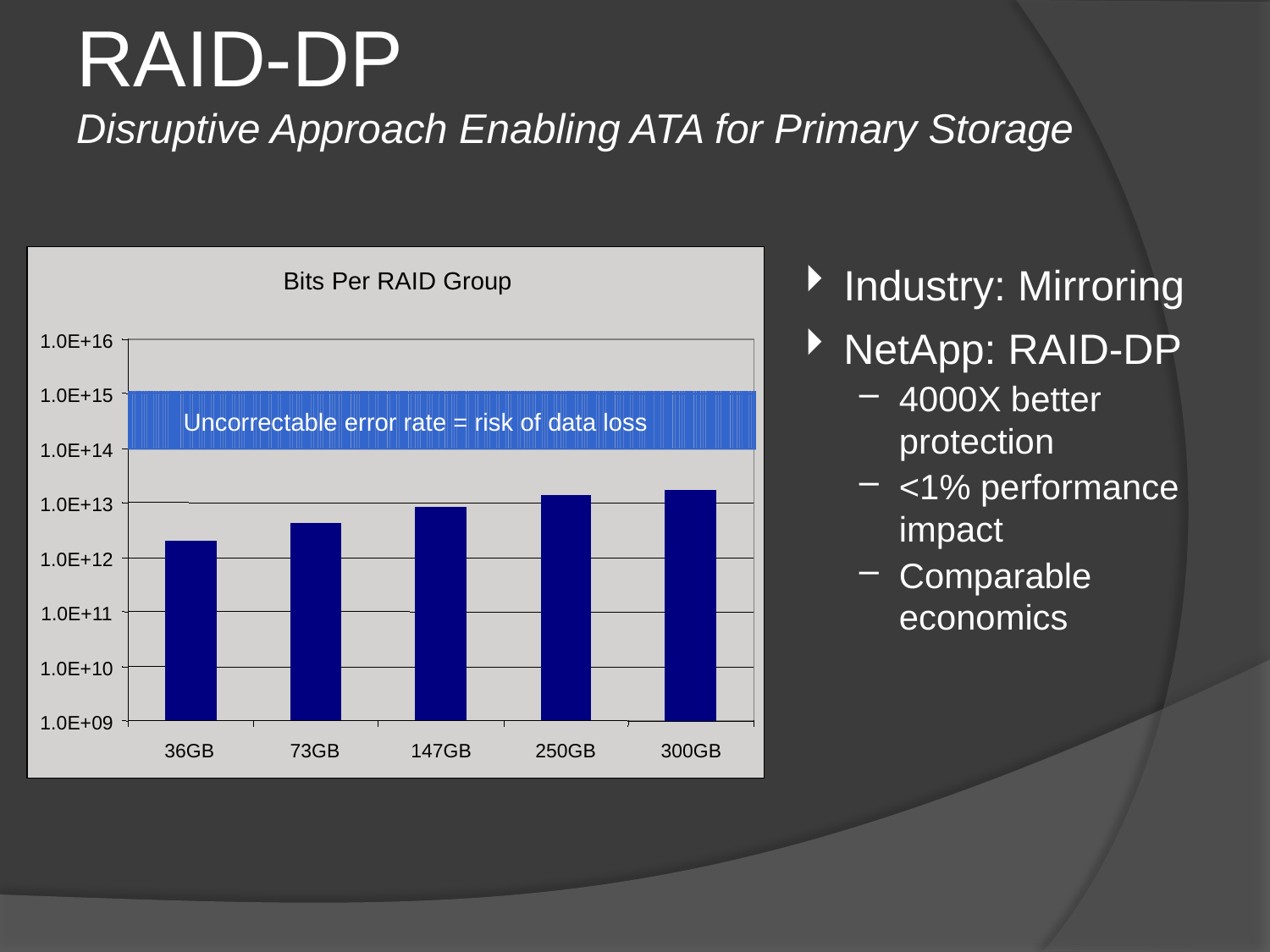

# RAID-DP Disruptive Approach Enabling ATA for Primary Storage

Industry: Mirroring
NetApp: RAID-DP
4000X better protection
<1% performance impact
Comparable economics
Bits Per RAID Group
Assumes 8-drive (7+1) RAID group
1.0E+16

1.0E+15

Uncorrectable error rate = risk of data loss
1.0E+14

1.0E+13

1.0E+12

1.0E+11

1.0E+10

1.0E+09

36GB
73GB
147GB
250GB
300GB